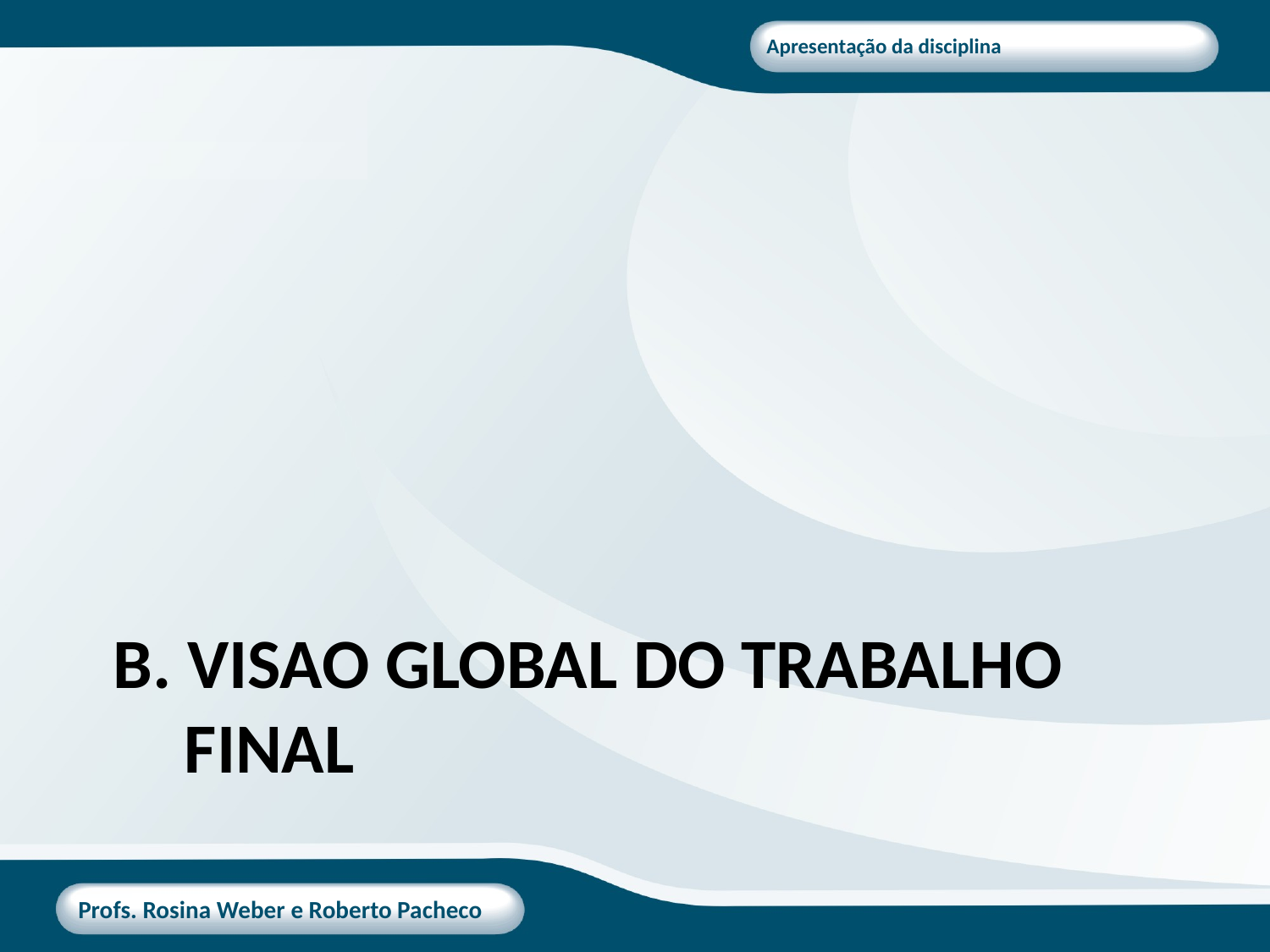

# B. Visao global do trabalho final